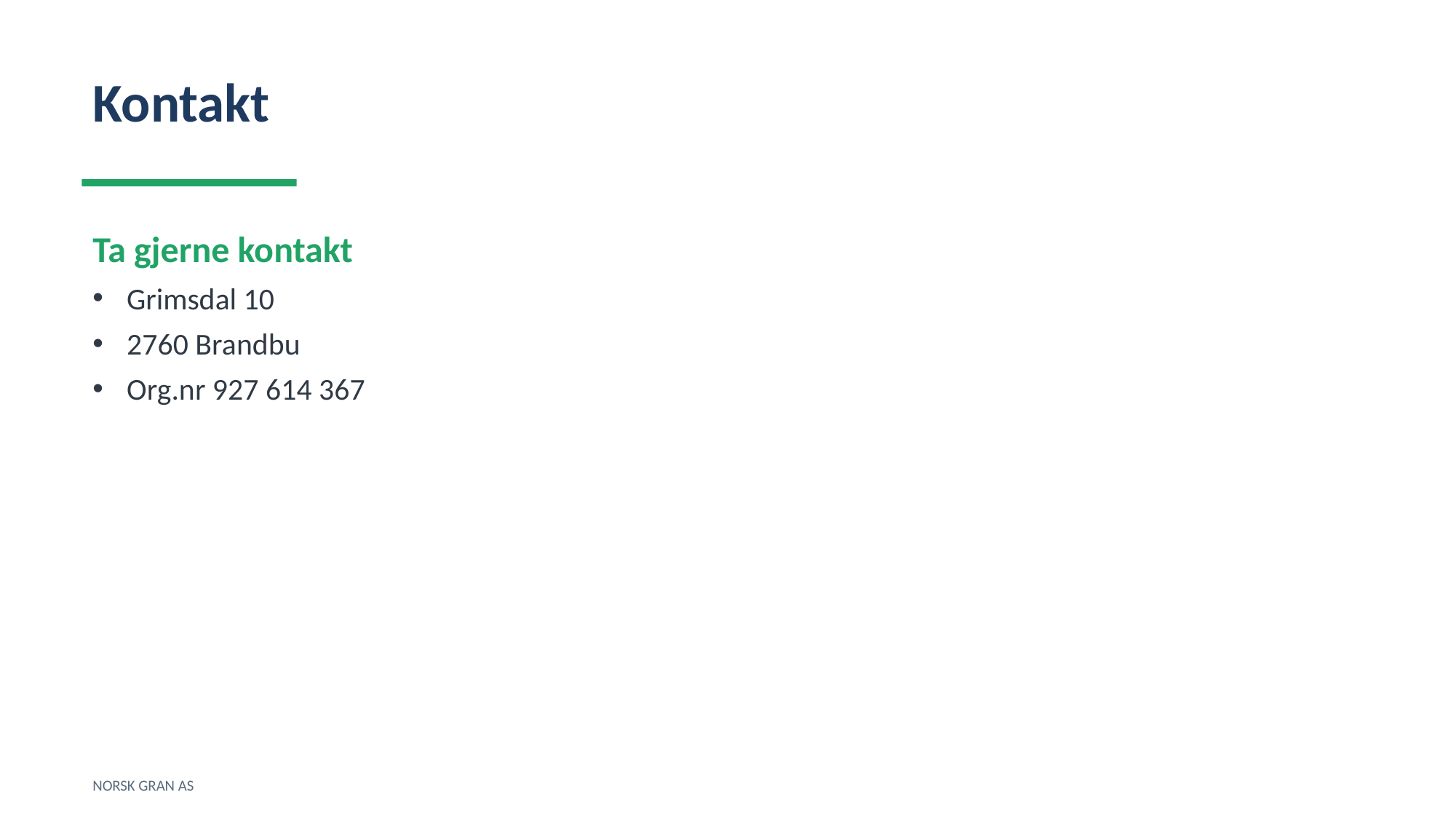

Kontakt

Ta gjerne kontakt
Grimsdal 10
2760 Brandbu
Org.nr 927 614 367
NORSK GRAN AS